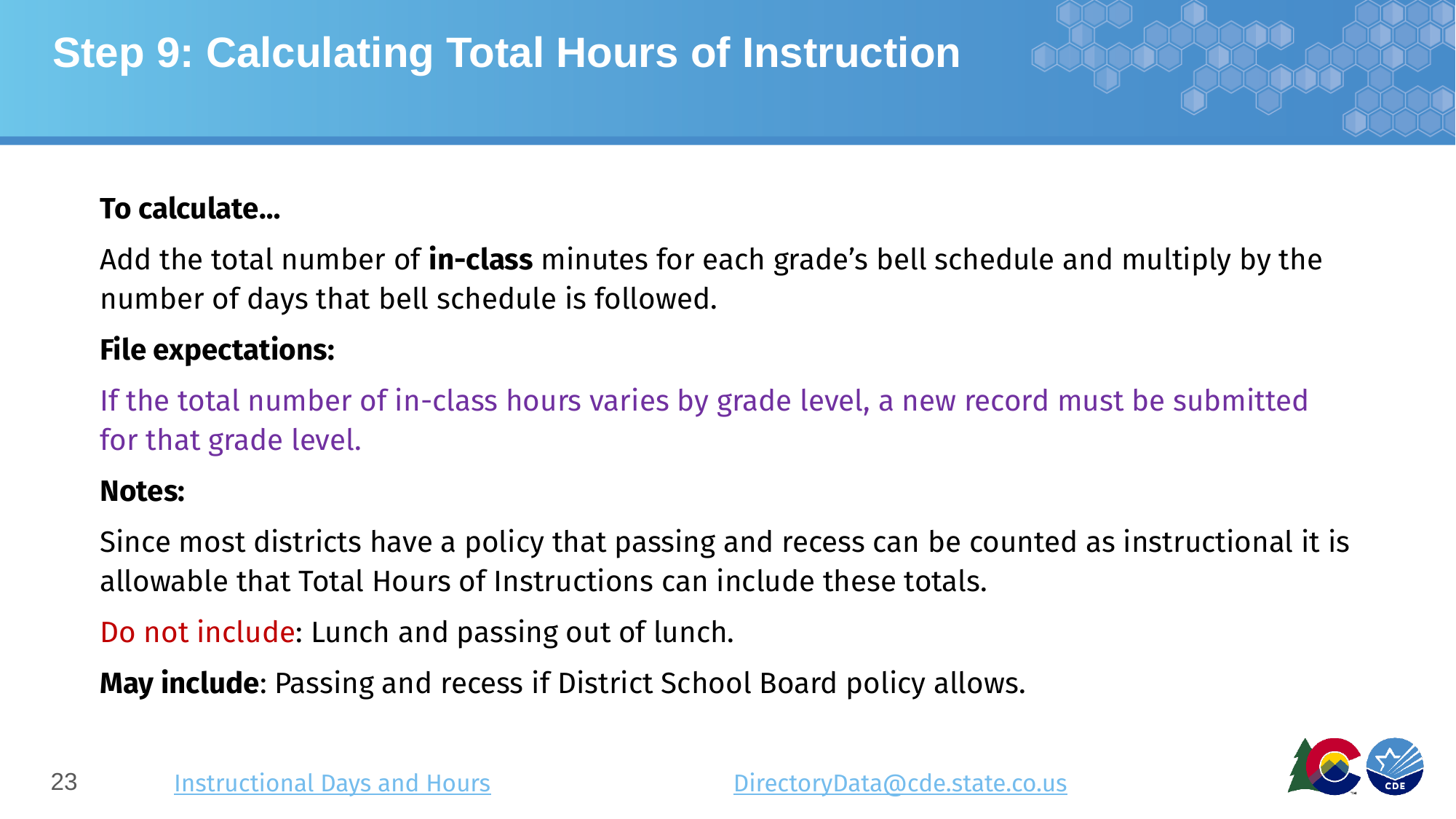

# Step 9: Calculating Total Hours of Instruction
To calculate…
Add the total number of in-class minutes for each grade’s bell schedule and multiply by the number of days that bell schedule is followed.
File expectations:
If the total number of in-class hours varies by grade level, a new record must be submitted for that grade level.
Notes:
Since most districts have a policy that passing and recess can be counted as instructional it is allowable that Total Hours of Instructions can include these totals.
Do not include: Lunch and passing out of lunch.
May include: Passing and recess if District School Board policy allows.
Instructional Days and Hours
DirectoryData@cde.state.co.us
23